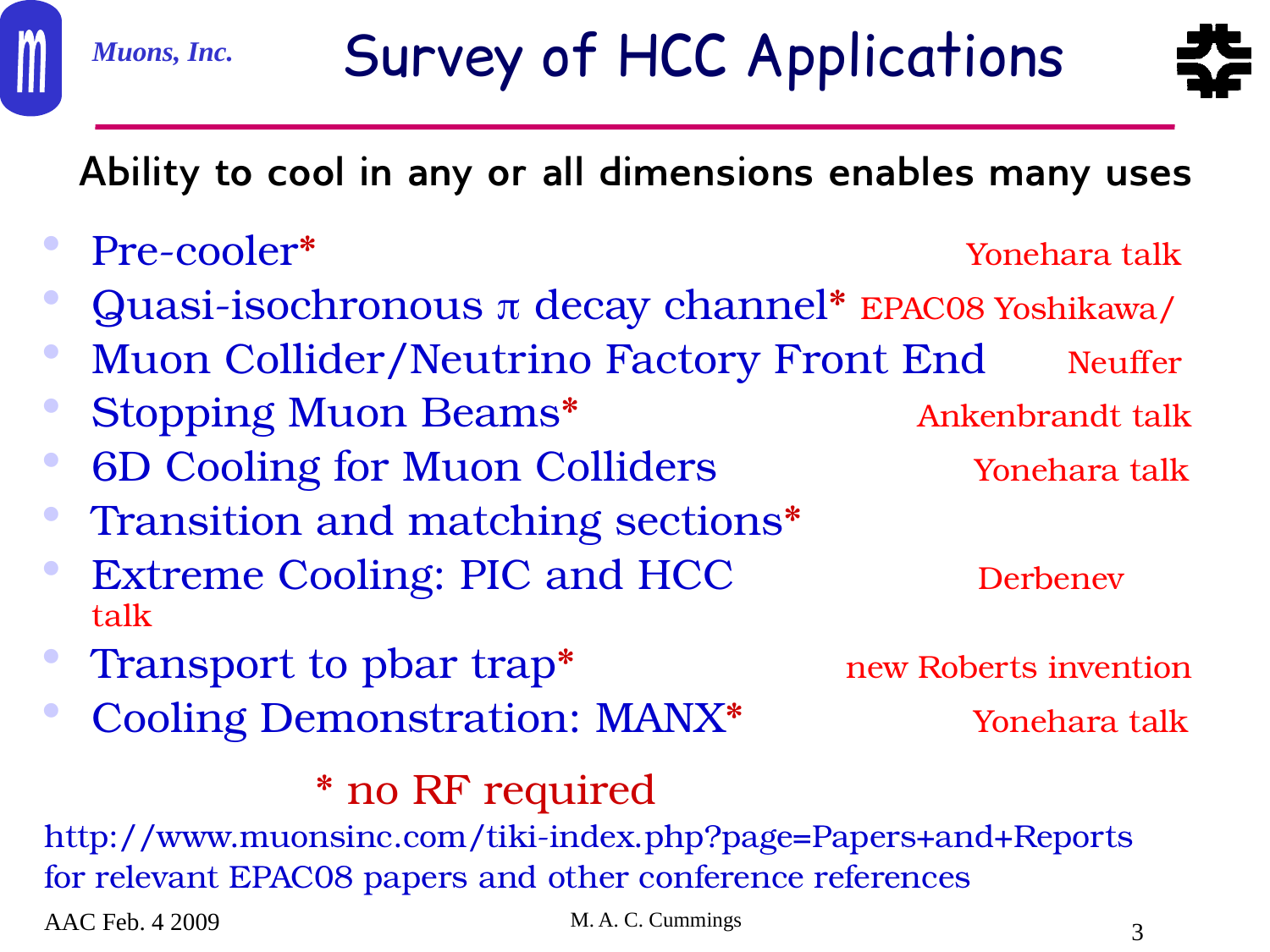

# Survey of HCC Applications
Ability to cool in any or all dimensions enables many uses
Pre-cooler*                                                Yonehara talk
Quasi-isochronous π decay channel* EPAC08 Yoshikawa/
Muon Collider/Neutrino Factory Front End      Neuffer
Stopping Muon Beams*                         Ankenbrandt talk
6D Cooling for Muon Colliders                   Yonehara talk
Transition and matching sections*
Extreme Cooling: PIC and HCC                  Derbenev talk
Transport to pbar trap*                    new Roberts invention
Cooling Demonstration: MANX*                 Yonehara talk

                    * no RF required
http://www.muonsinc.com/tiki-index.php?page=Papers+and+Reports
for relevant EPAC08 papers and other conference references

AAC Feb. 4 2009
3
M. A. C. Cummings